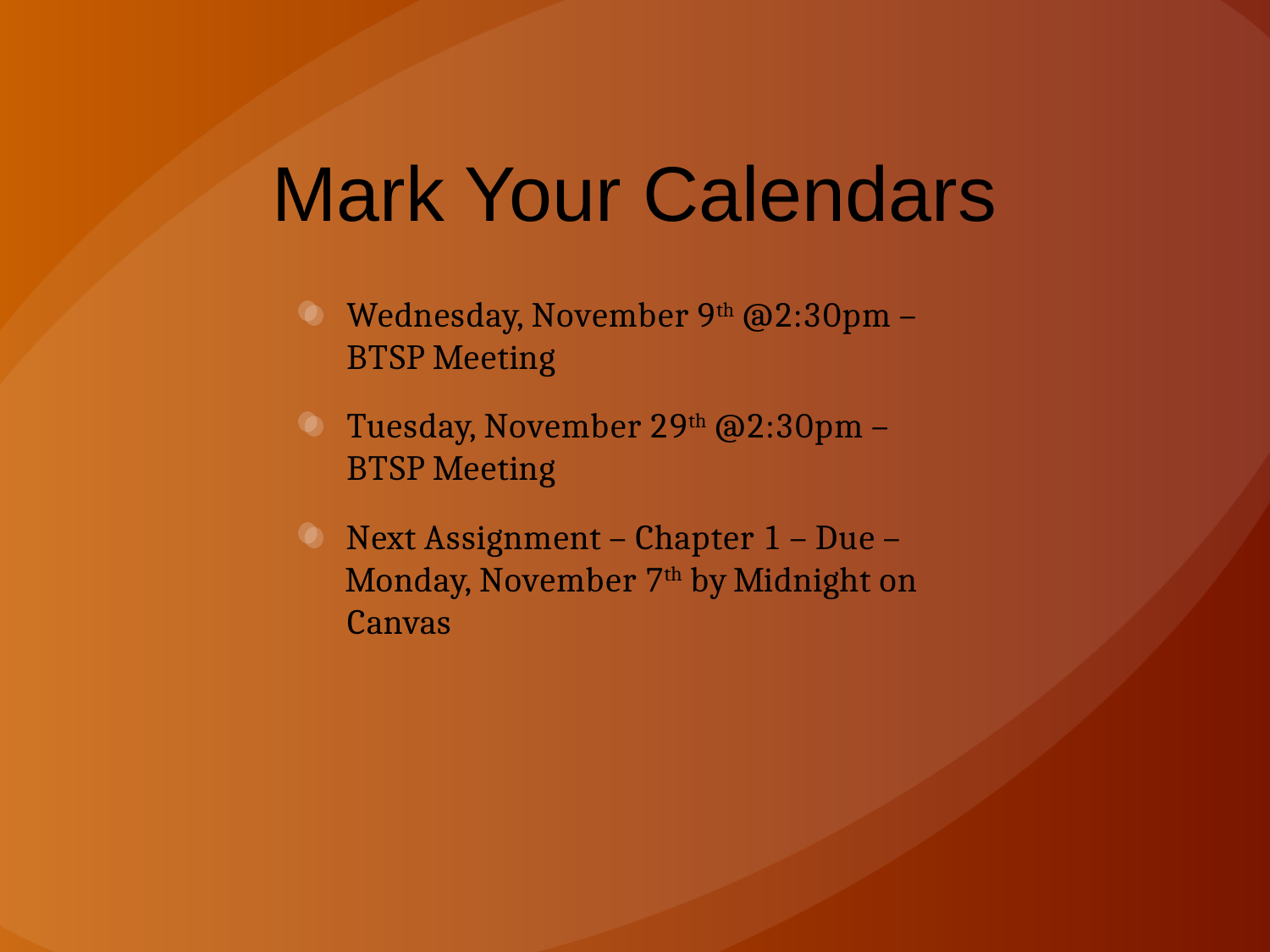

# Mark Your Calendars
Wednesday, November 9th @2:30pm – BTSP Meeting
Tuesday, November 29th @2:30pm – BTSP Meeting
Next Assignment – Chapter 1 – Due – Monday, November 7th by Midnight on Canvas